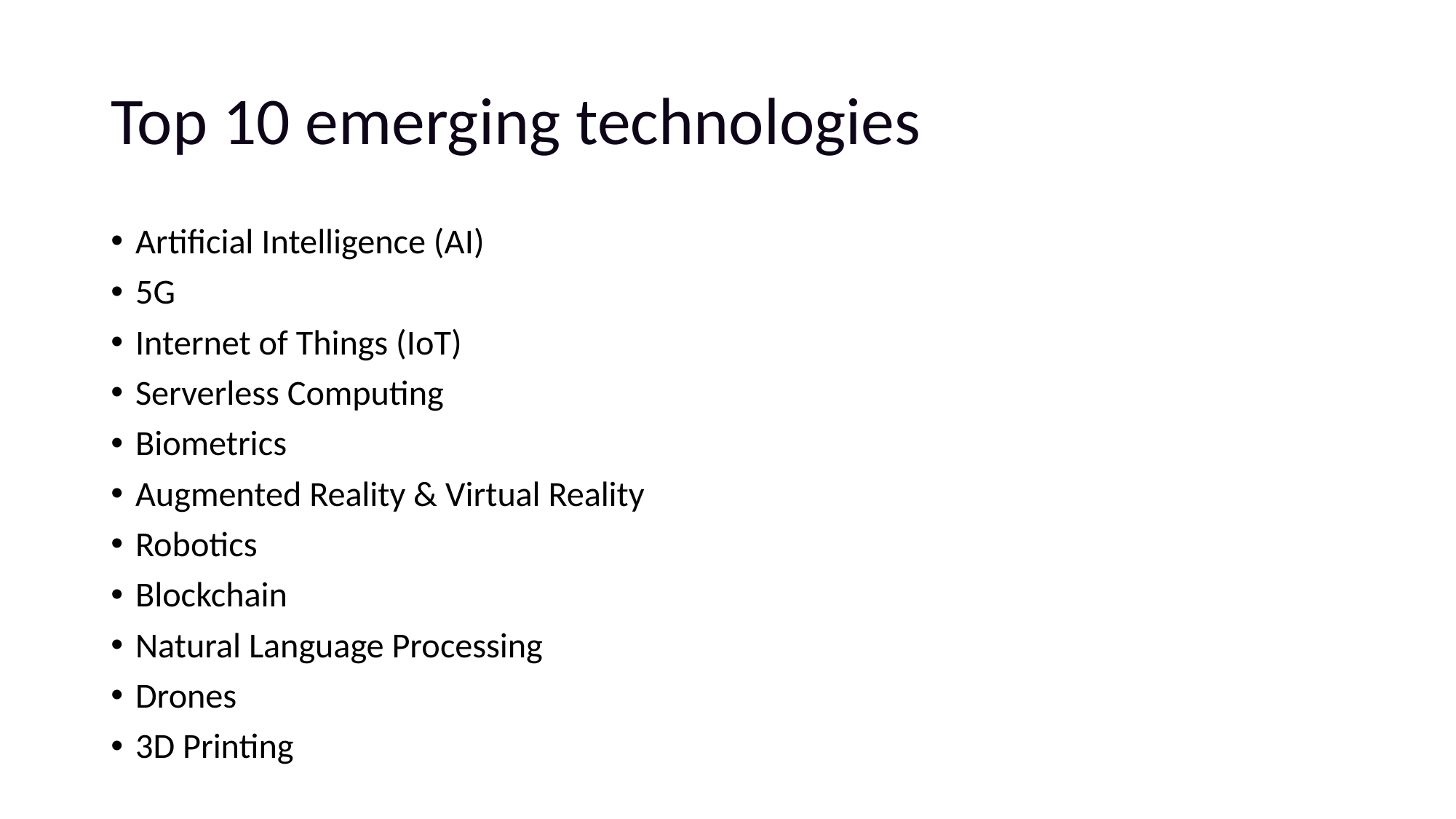

# Top 10 emerging technologies
Artificial Intelligence (AI)
5G
Internet of Things (IoT)
Serverless Computing
Biometrics
Augmented Reality & Virtual Reality
Robotics
Blockchain
Natural Language Processing
Drones
3D Printing